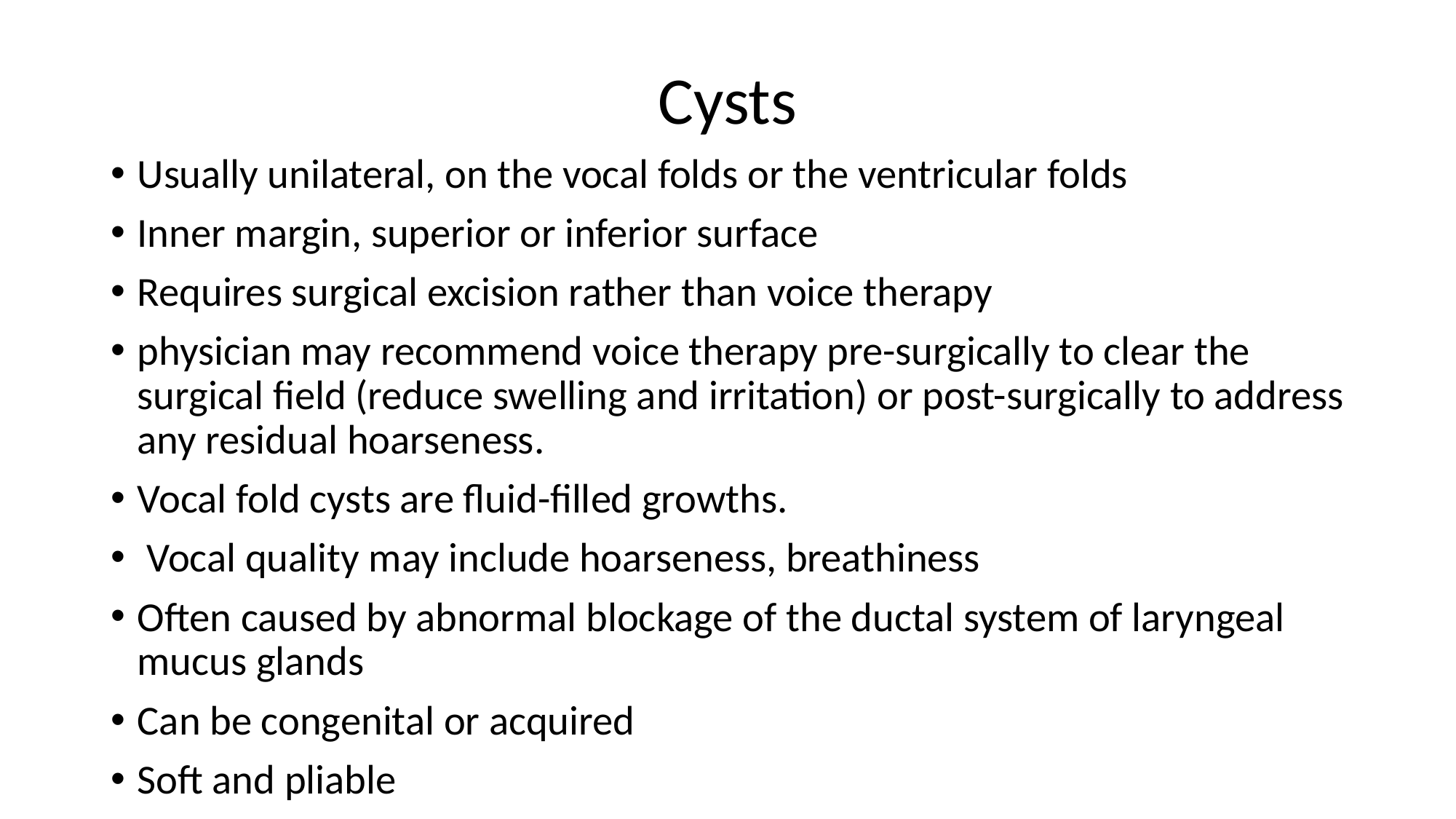

# Cysts
Usually unilateral, on the vocal folds or the ventricular folds
Inner margin, superior or inferior surface
Requires surgical excision rather than voice therapy
physician may recommend voice therapy pre-surgically to clear the surgical field (reduce swelling and irritation) or post-surgically to address any residual hoarseness.
Vocal fold cysts are fluid-filled growths.
 Vocal quality may include hoarseness, breathiness
Often caused by abnormal blockage of the ductal system of laryngeal mucus glands
Can be congenital or acquired
Soft and pliable